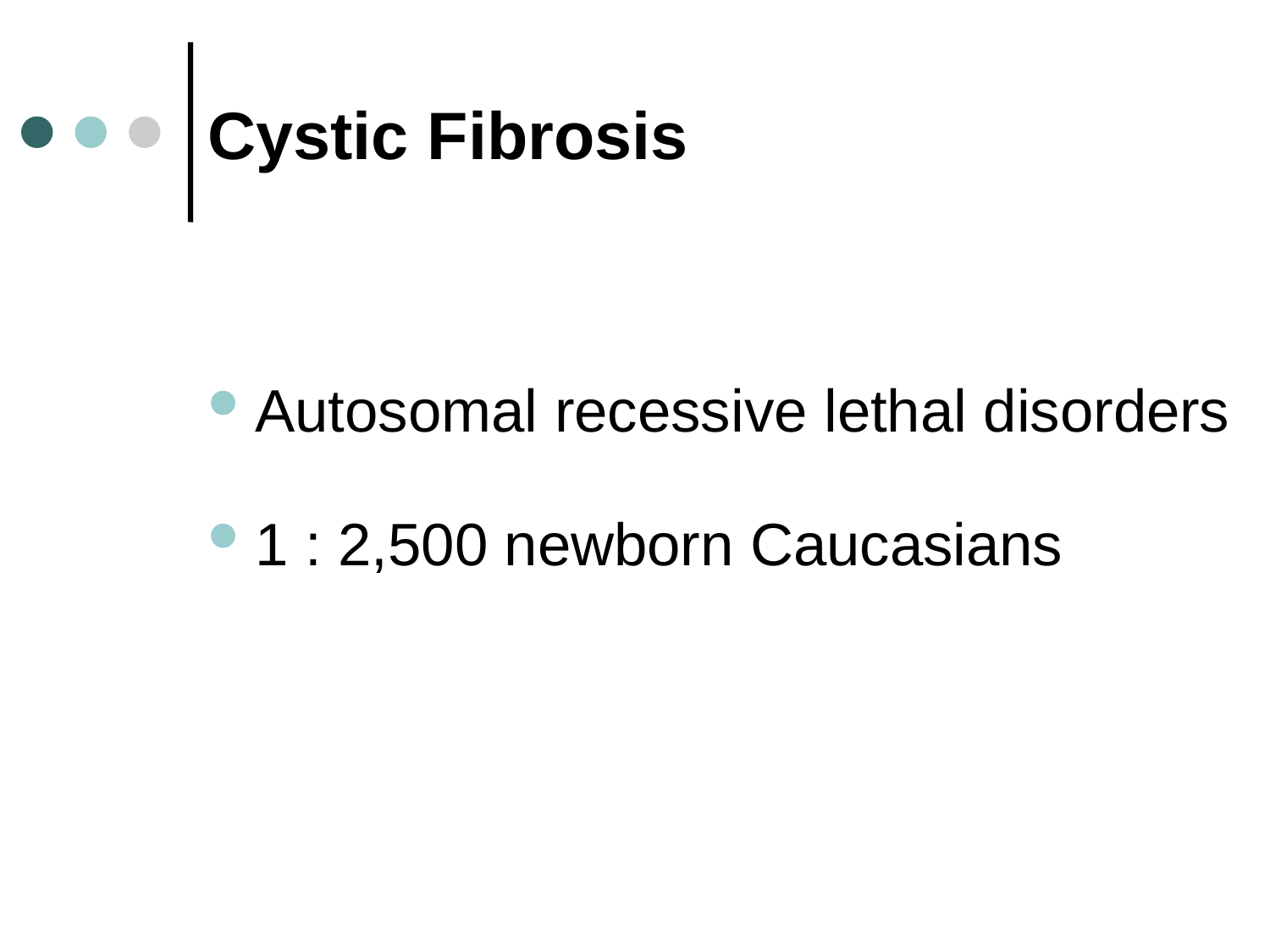

# Cystic Fibrosis
Autosomal recessive lethal disorders

1 : 2,500 newborn Caucasians